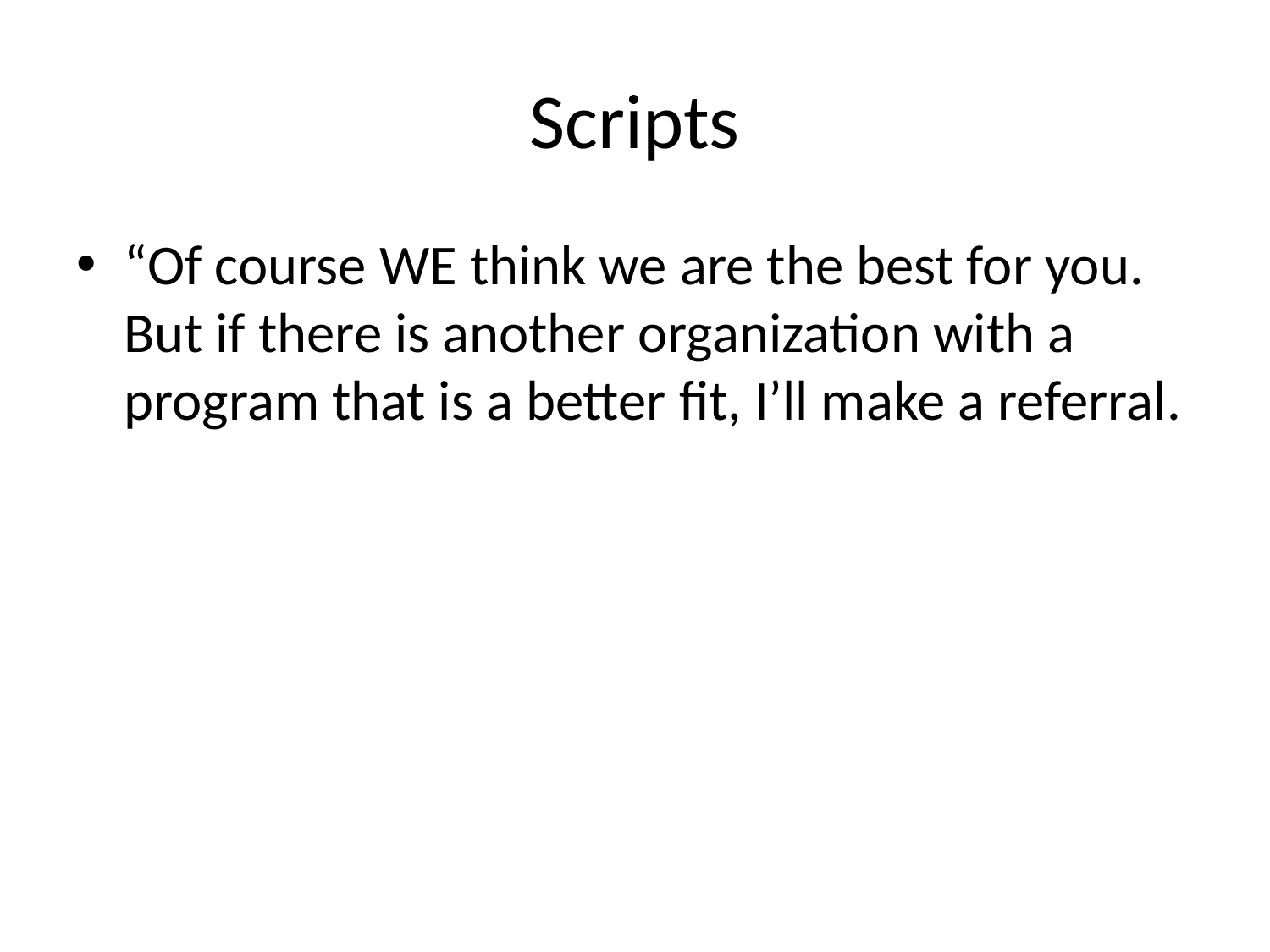

# Scripts
“Of course WE think we are the best for you.  But if there is another organization with a  program that is a better fit, I’ll make a referral.